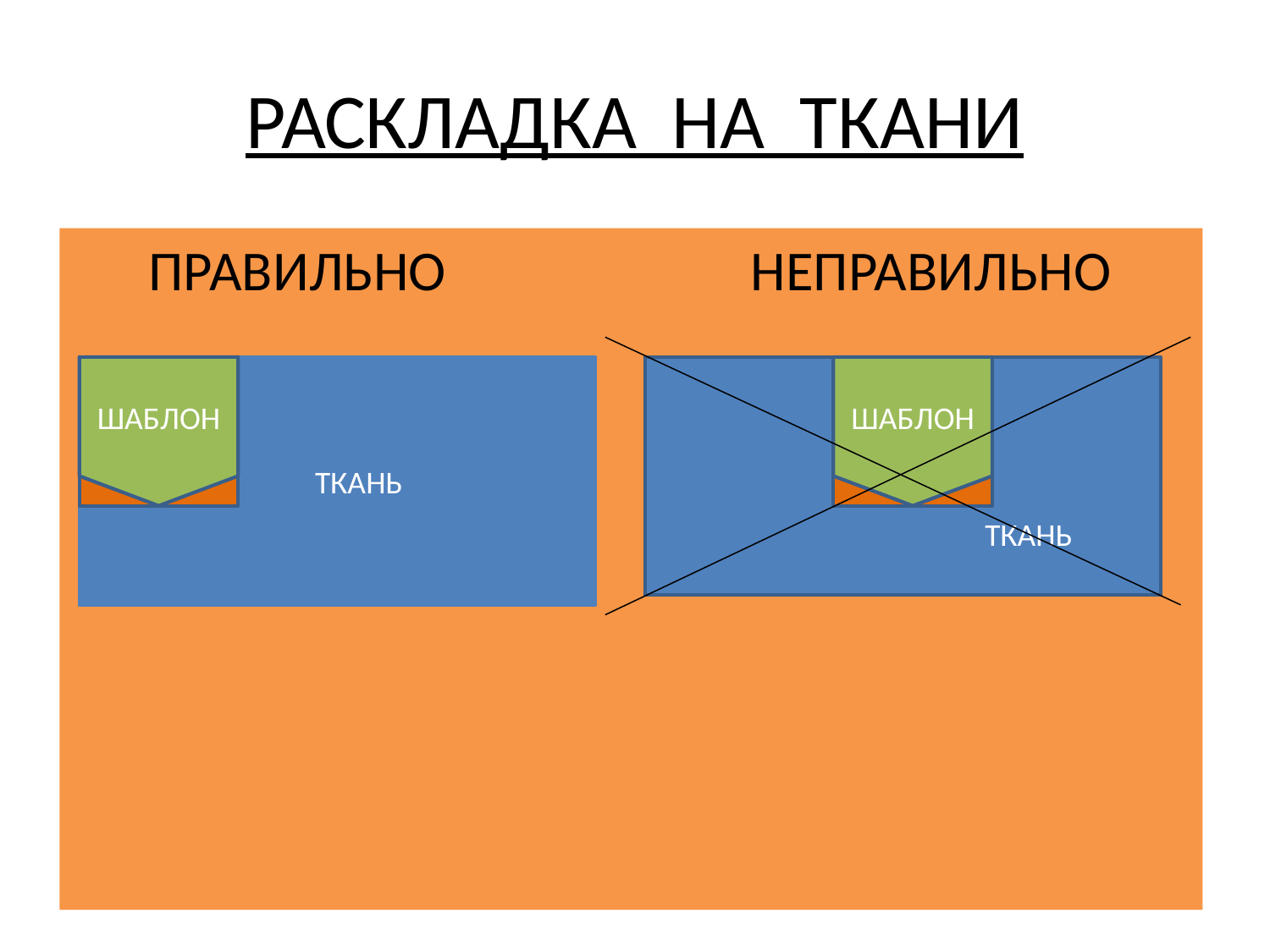

# РАСКЛАДКА  НА  ТКАНИ
      ПРАВИЛЬНО                        НЕПРАВИЛЬНО
      ТКАНЬ
ШАБЛОН
ШАБЛОН

                                   ТКАНЬ
ШАБЛОН
ШАБЛОН